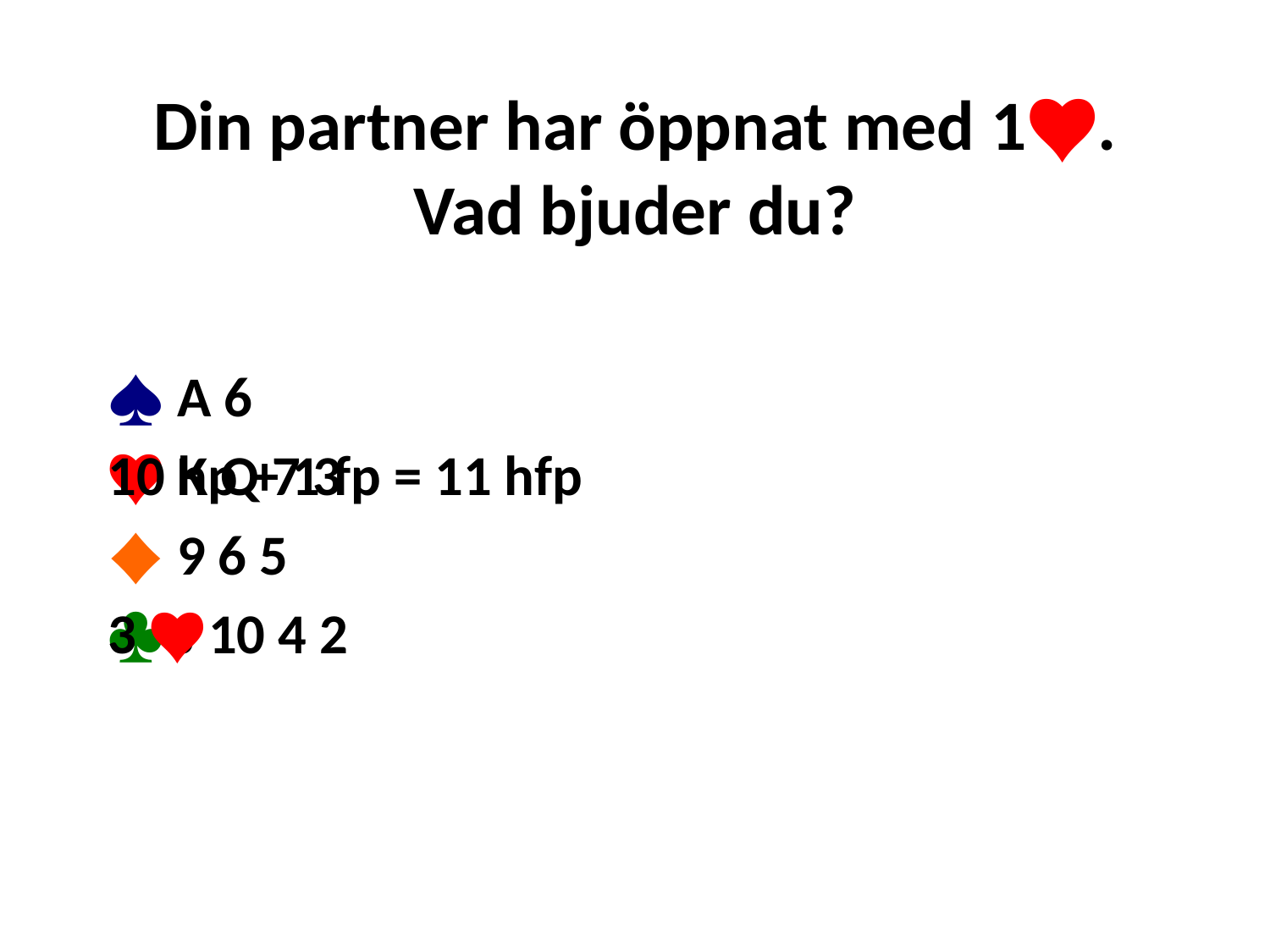

# Din partner har öppnat med 1♥. Vad bjuder du?

♠ A 6
♥ K Q 7 3
♦ 9 6 5
♣ J 10 4 2

10 hp + 1 fp = 11 hfp

3 ♥